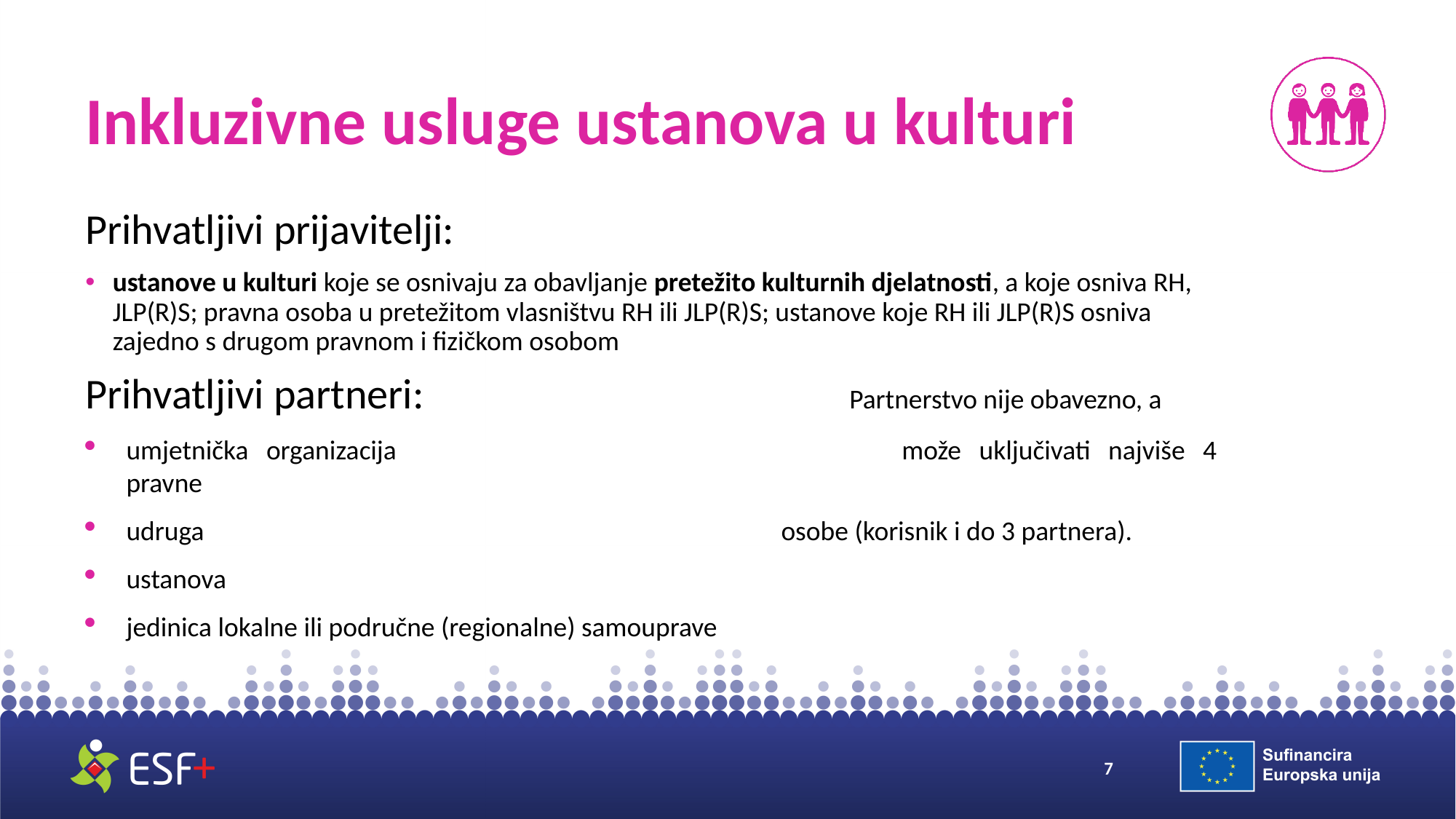

# Inkluzivne usluge ustanova u kulturi
Prihvatljivi prijavitelji:
ustanove u kulturi koje se osnivaju za obavljanje pretežito kulturnih djelatnosti, a koje osniva RH, JLP(R)S; pravna osoba u pretežitom vlasništvu RH ili JLP(R)S; ustanove koje RH ili JLP(R)S osniva zajedno s drugom pravnom i fizičkom osobom
Prihvatljivi partneri:				Partnerstvo nije obavezno, a
umjetnička organizacija					može uključivati najviše 4 pravne
udruga						osobe (korisnik i do 3 partnera).
ustanova
jedinica lokalne ili područne (regionalne) samouprave

7